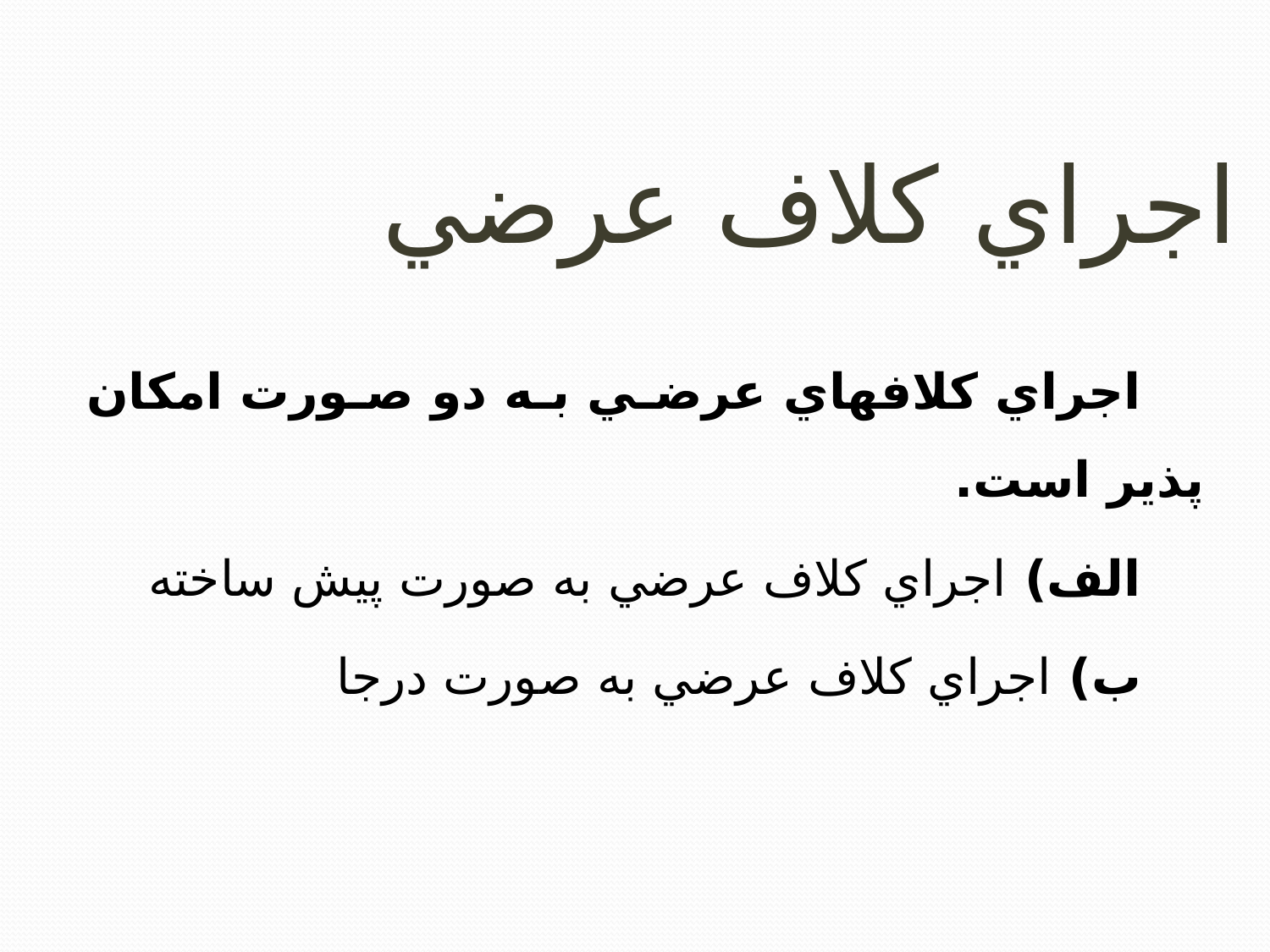

# اجراي كلاف عرضي
اجراي كلافهاي عرضي به دو صورت امكان پذير است.
الف) اجراي كلاف عرضي به صورت پیش ساخته
ب) اجراي كلاف عرضي به صورت درجا